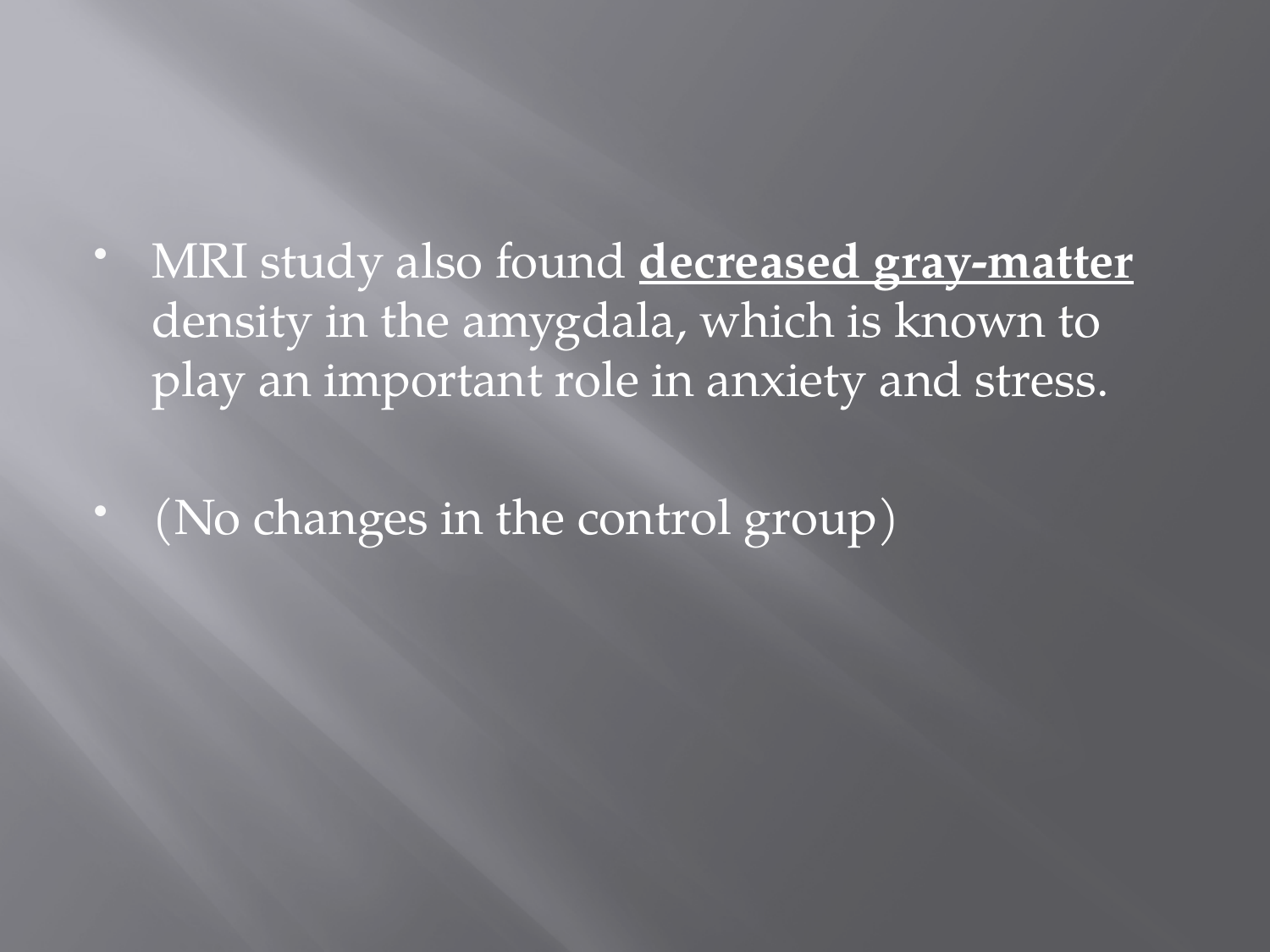

#
MRI study also found decreased gray-matter density in the amygdala, which is known to play an important role in anxiety and stress.

(No changes in the control group)